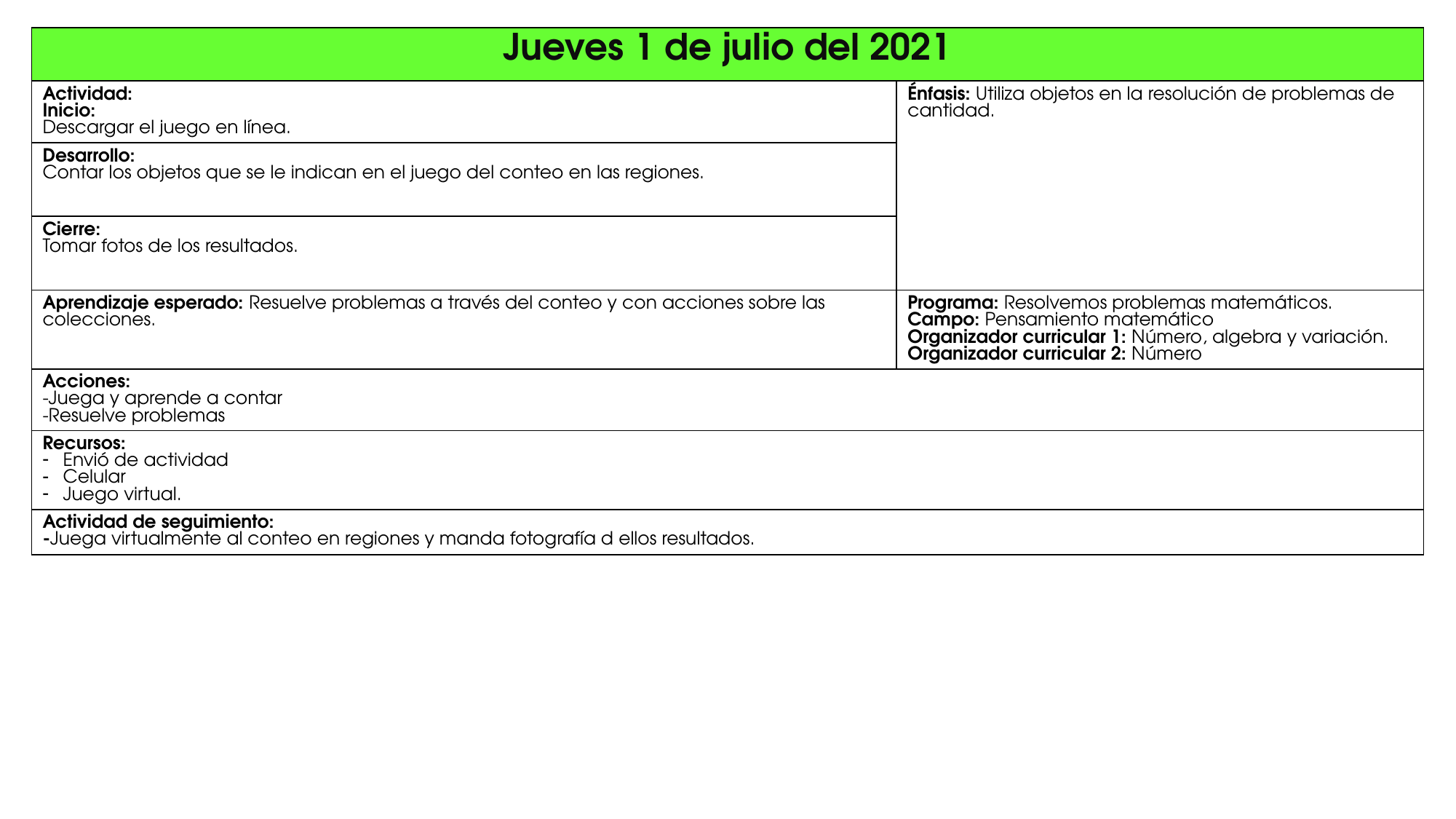

| Jueves 1 de julio del 2021 |  |
| --- | --- |
| Actividad: Inicio: Descargar el juego en línea. | Énfasis: Utiliza objetos en la resolución de problemas de cantidad. |
| Desarrollo: Contar los objetos que se le indican en el juego del conteo en las regiones. |  |
| Cierre: Tomar fotos de los resultados. |  |
| Aprendizaje esperado: Resuelve problemas a través del conteo y con acciones sobre las colecciones. | Programa: Resolvemos problemas matemáticos. Campo: Pensamiento matemático Organizador curricular 1: Número, algebra y variación. Organizador curricular 2: Número |
| Acciones: -Juega y aprende a contar -Resuelve problemas |  |
| Recursos: Envió de actividad Celular Juego virtual. |  |
| Actividad de seguimiento: -Juega virtualmente al conteo en regiones y manda fotografía d ellos resultados. |  |